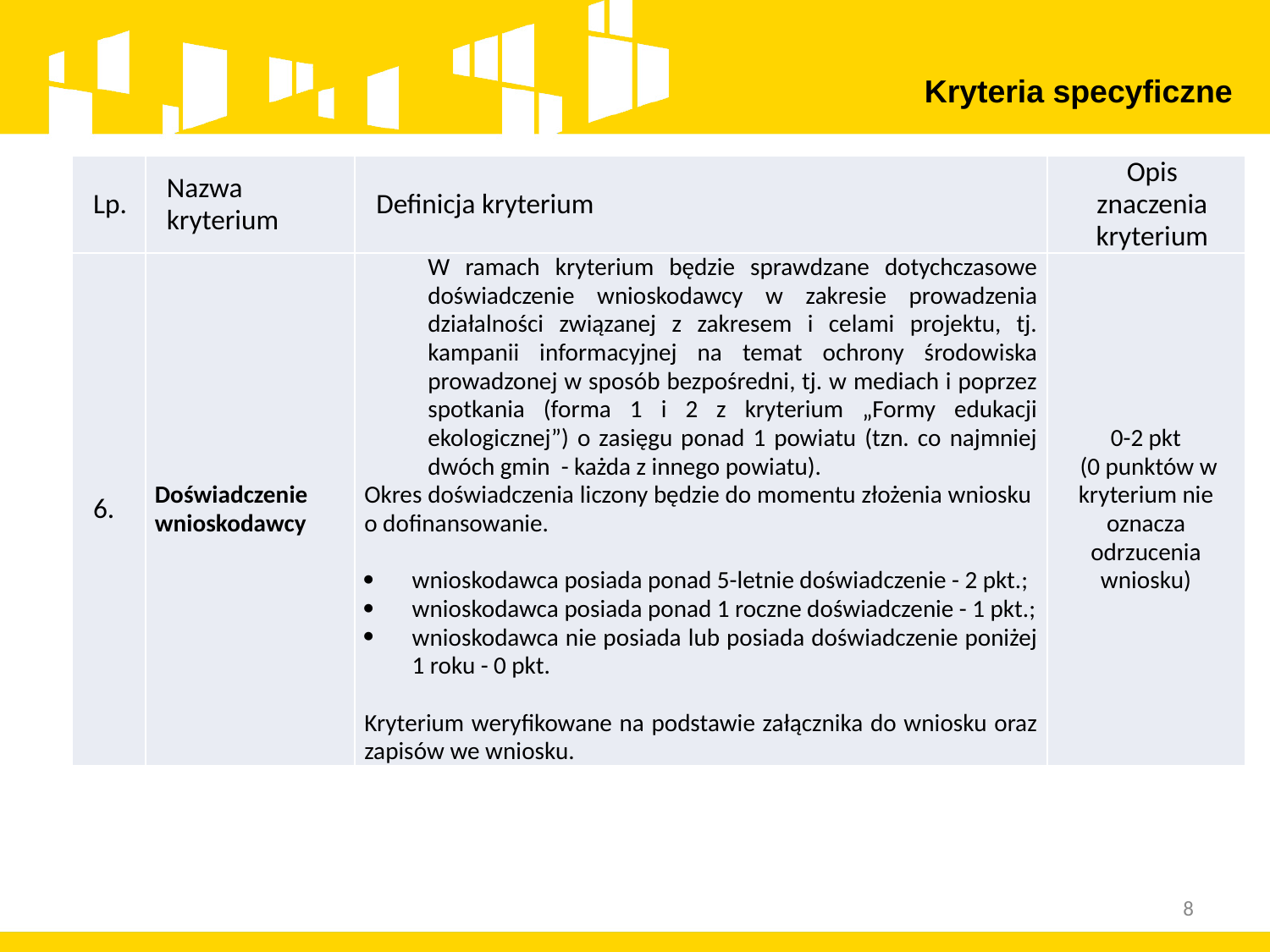

Kryteria specyficzne
| Lp. | Nazwa kryterium | Definicja kryterium | Opis znaczenia kryterium |
| --- | --- | --- | --- |
| 6. | Doświadczenie wnioskodawcy | W ramach kryterium będzie sprawdzane dotychczasowe doświadczenie wnioskodawcy w zakresie prowadzenia działalności związanej z zakresem i celami projektu, tj. kampanii informacyjnej na temat ochrony środowiska prowadzonej w sposób bezpośredni, tj. w mediach i poprzez spotkania (forma 1 i 2 z kryterium „Formy edukacji ekologicznej”) o zasięgu ponad 1 powiatu (tzn. co najmniej dwóch gmin - każda z innego powiatu). Okres doświadczenia liczony będzie do momentu złożenia wniosku o dofinansowanie.   wnioskodawca posiada ponad 5-letnie doświadczenie - 2 pkt.; wnioskodawca posiada ponad 1 roczne doświadczenie - 1 pkt.; wnioskodawca nie posiada lub posiada doświadczenie poniżej 1 roku - 0 pkt.   Kryterium weryfikowane na podstawie załącznika do wniosku oraz zapisów we wniosku. | 0-2 pkt (0 punktów w kryterium nie oznacza odrzucenia wniosku) |
8